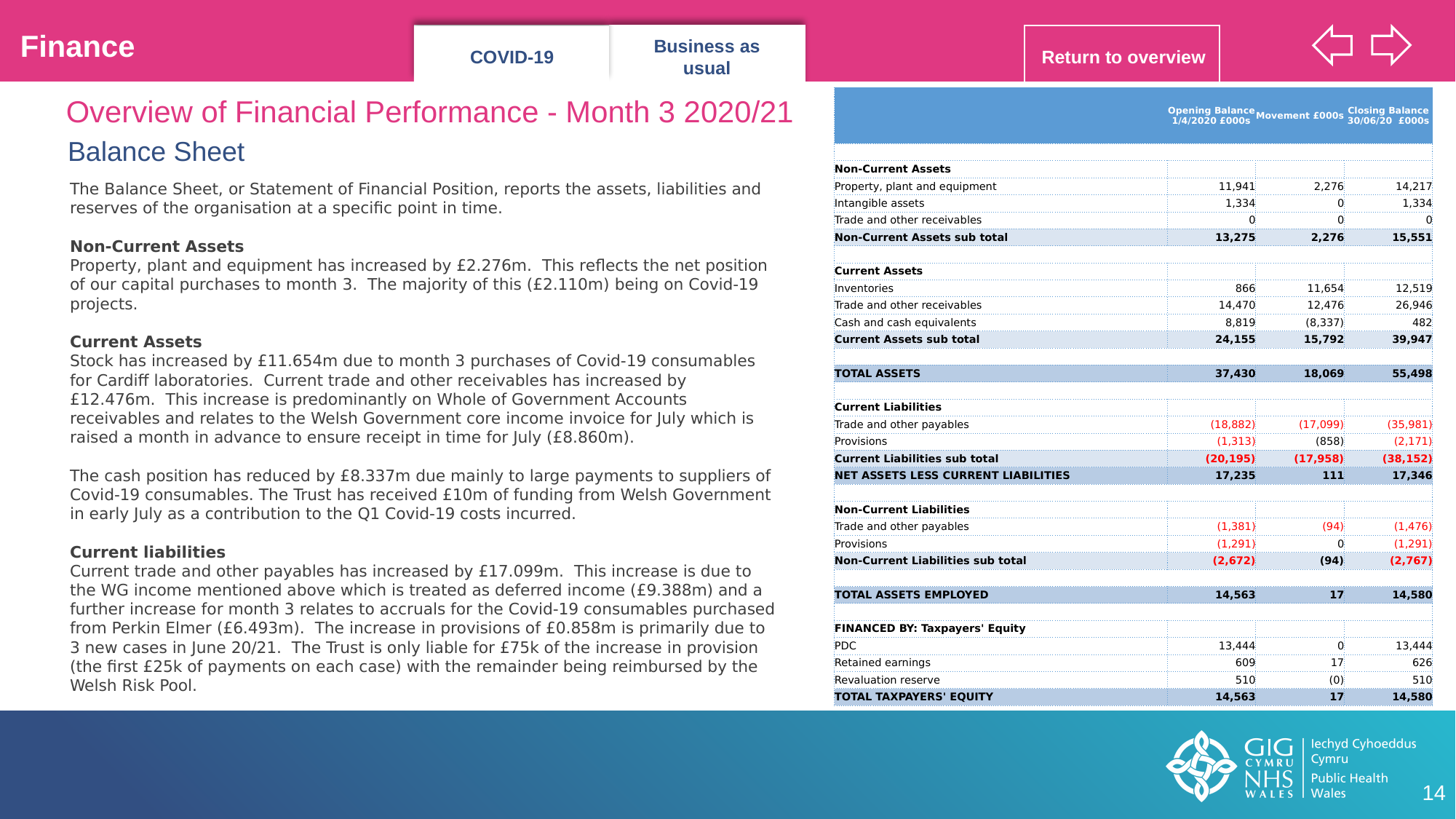

Finance

Business as usual
COVID-19
Return to overview

Overview of Financial Performance - Month 3 2020/21
|  | Opening Balance 1/4/2020 £000s | Movement £000s | Closing Balance 30/06/20 £000s |
| --- | --- | --- | --- |
|  |  |  |  |
| Non-Current Assets |  |  |  |
| Property, plant and equipment | 11,941 | 2,276 | 14,217 |
| Intangible assets | 1,334 | 0 | 1,334 |
| Trade and other receivables | 0 | 0 | 0 |
| Non-Current Assets sub total | 13,275 | 2,276 | 15,551 |
|  |  |  |  |
| Current Assets |  |  |  |
| Inventories | 866 | 11,654 | 12,519 |
| Trade and other receivables | 14,470 | 12,476 | 26,946 |
| Cash and cash equivalents | 8,819 | (8,337) | 482 |
| Current Assets sub total | 24,155 | 15,792 | 39,947 |
|  |  |  |  |
| TOTAL ASSETS | 37,430 | 18,069 | 55,498 |
|  |  |  |  |
| Current Liabilities |  |  |  |
| Trade and other payables | (18,882) | (17,099) | (35,981) |
| Provisions | (1,313) | (858) | (2,171) |
| Current Liabilities sub total | (20,195) | (17,958) | (38,152) |
| NET ASSETS LESS CURRENT LIABILITIES | 17,235 | 111 | 17,346 |
|  |  |  |  |
| Non-Current Liabilities |  |  |  |
| Trade and other payables | (1,381) | (94) | (1,476) |
| Provisions | (1,291) | 0 | (1,291) |
| Non-Current Liabilities sub total | (2,672) | (94) | (2,767) |
|  |  |  |  |
| TOTAL ASSETS EMPLOYED | 14,563 | 17 | 14,580 |
|  |  |  |  |
| FINANCED BY: Taxpayers' Equity |  |  |  |
| PDC | 13,444 | 0 | 13,444 |
| Retained earnings | 609 | 17 | 626 |
| Revaluation reserve | 510 | (0) | 510 |
| TOTAL TAXPAYERS' EQUITY | 14,563 | 17 | 14,580 |
Balance Sheet
The Balance Sheet, or Statement of Financial Position, reports the assets, liabilities and reserves of the organisation at a specific point in time.

Non-Current Assets
Property, plant and equipment has increased by £2.276m.  This reflects the net position of our capital purchases to month 3.  The majority of this (£2.110m) being on Covid-19 projects.

Current Assets
Stock has increased by £11.654m due to month 3 purchases of Covid-19 consumables for Cardiff laboratories.  Current trade and other receivables has increased by £12.476m.  This increase is predominantly on Whole of Government Accounts receivables and relates to the Welsh Government core income invoice for July which is raised a month in advance to ensure receipt in time for July (£8.860m).

The cash position has reduced by £8.337m due mainly to large payments to suppliers of Covid-19 consumables. The Trust has received £10m of funding from Welsh Government in early July as a contribution to the Q1 Covid-19 costs incurred.

Current liabilities
Current trade and other payables has increased by £17.099m.  This increase is due to the WG income mentioned above which is treated as deferred income (£9.388m) and a further increase for month 3 relates to accruals for the Covid-19 consumables purchased from Perkin Elmer (£6.493m).  The increase in provisions of £0.858m is primarily due to 3 new cases in June 20/21.  The Trust is only liable for £75k of the increase in provision (the first £25k of payments on each case) with the remainder being reimbursed by the Welsh Risk Pool.
14